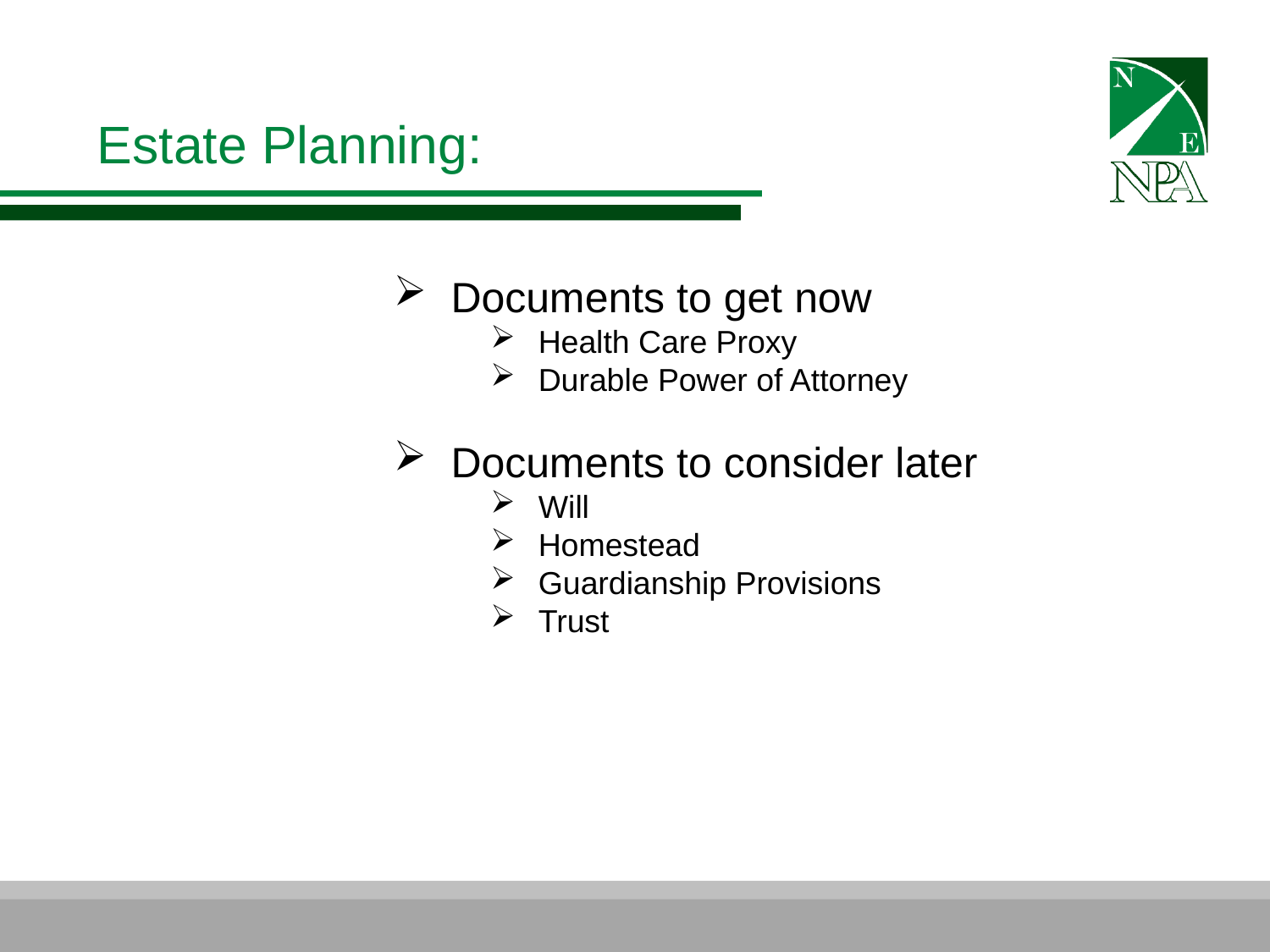

# Estate Planning:
  Documents to get now
  Health Care Proxy
  Durable Power of Attorney

  Documents to consider later
  Will
  Homestead
  Guardianship Provisions
  Trust